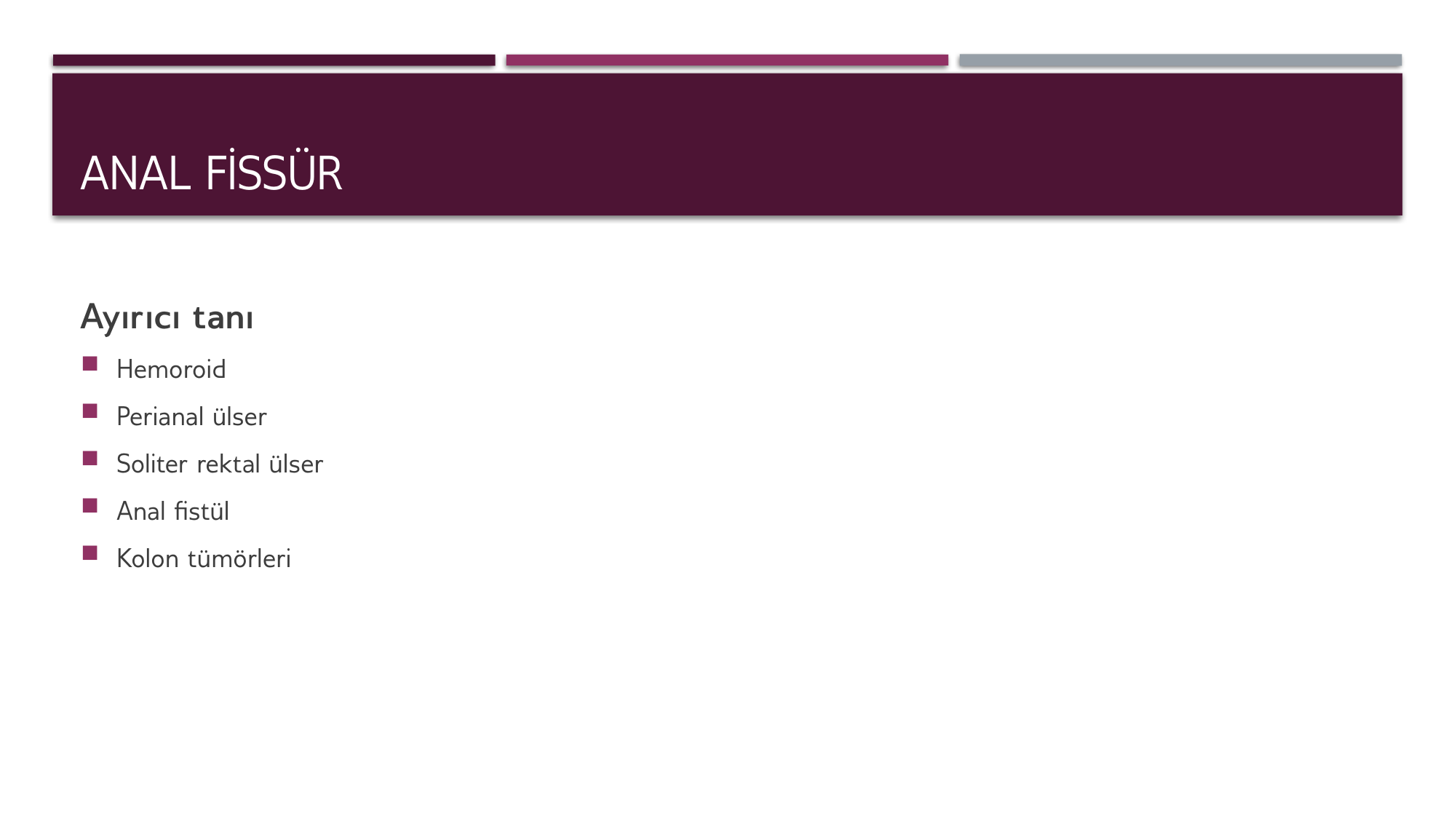

# Anal fissür
Ayırıcı tanı
Hemoroid
Perianal ülser
Soliter rektal ülser
Anal fistül
Kolon tümörleri